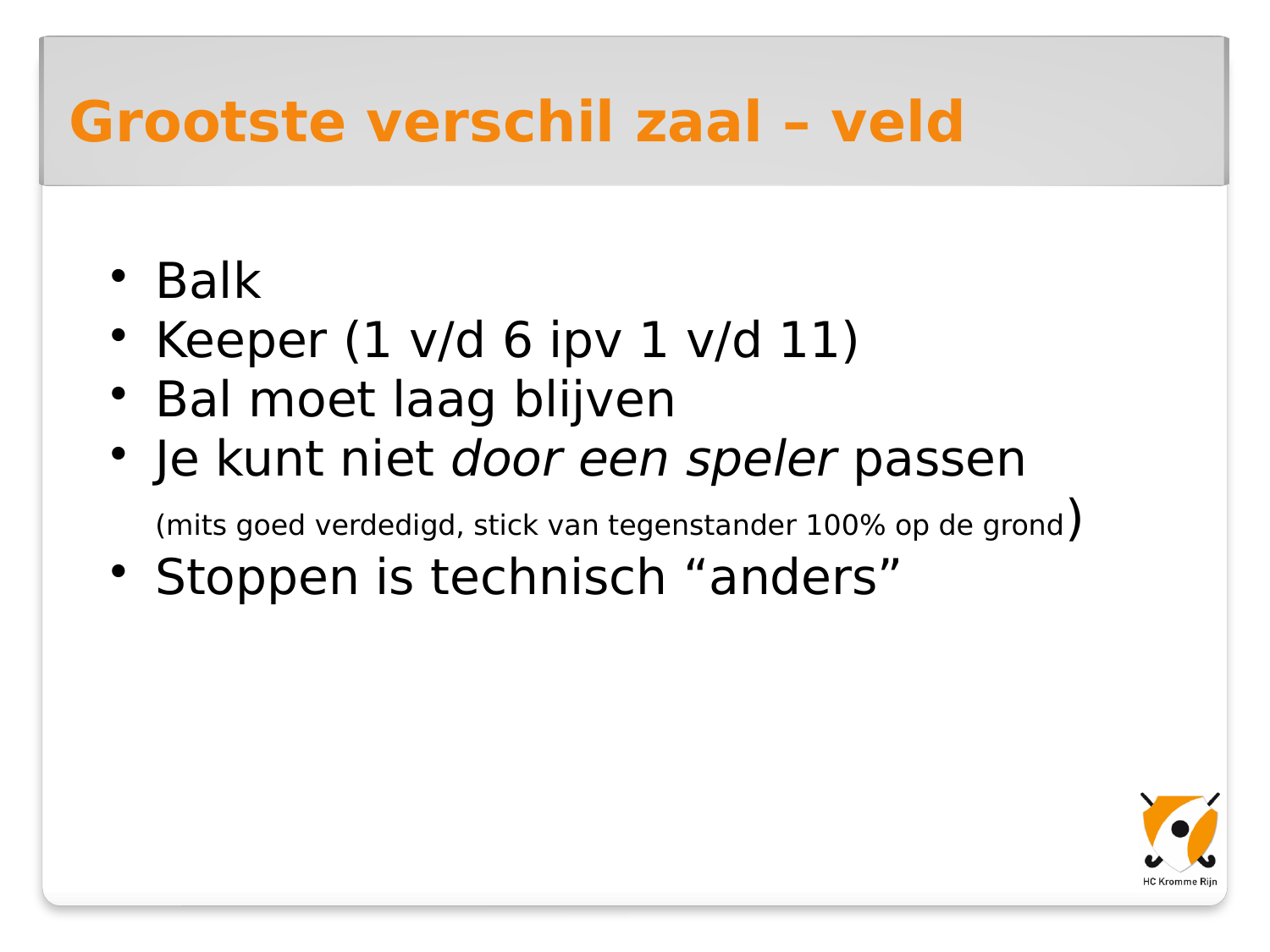

Grootste verschil zaal – veld
Balk
Keeper (1 v/d 6 ipv 1 v/d 11)
Bal moet laag blijven
Je kunt niet door een speler passen
(mits goed verdedigd, stick van tegenstander 100% op de grond)
Stoppen is technisch “anders”